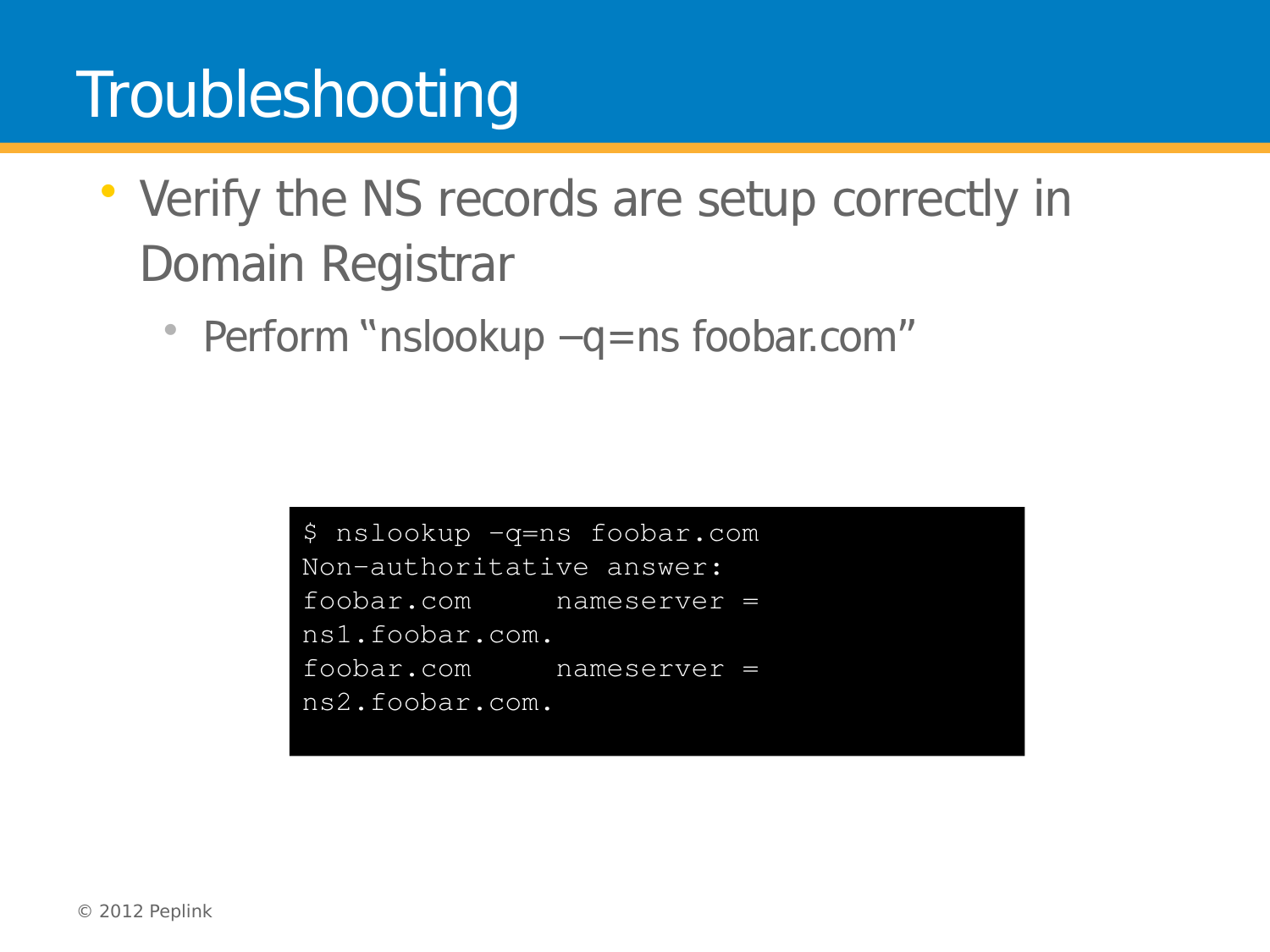

# Troubleshooting
Verify the NS records are setup correctly in Domain Registrar
Perform “nslookup –q=ns foobar.com”

$ nslookup –q=ns foobar.com
Non-authoritative answer:
foobar.com	nameserver = ns1.foobar.com.
foobar.com	nameserver = ns2.foobar.com.